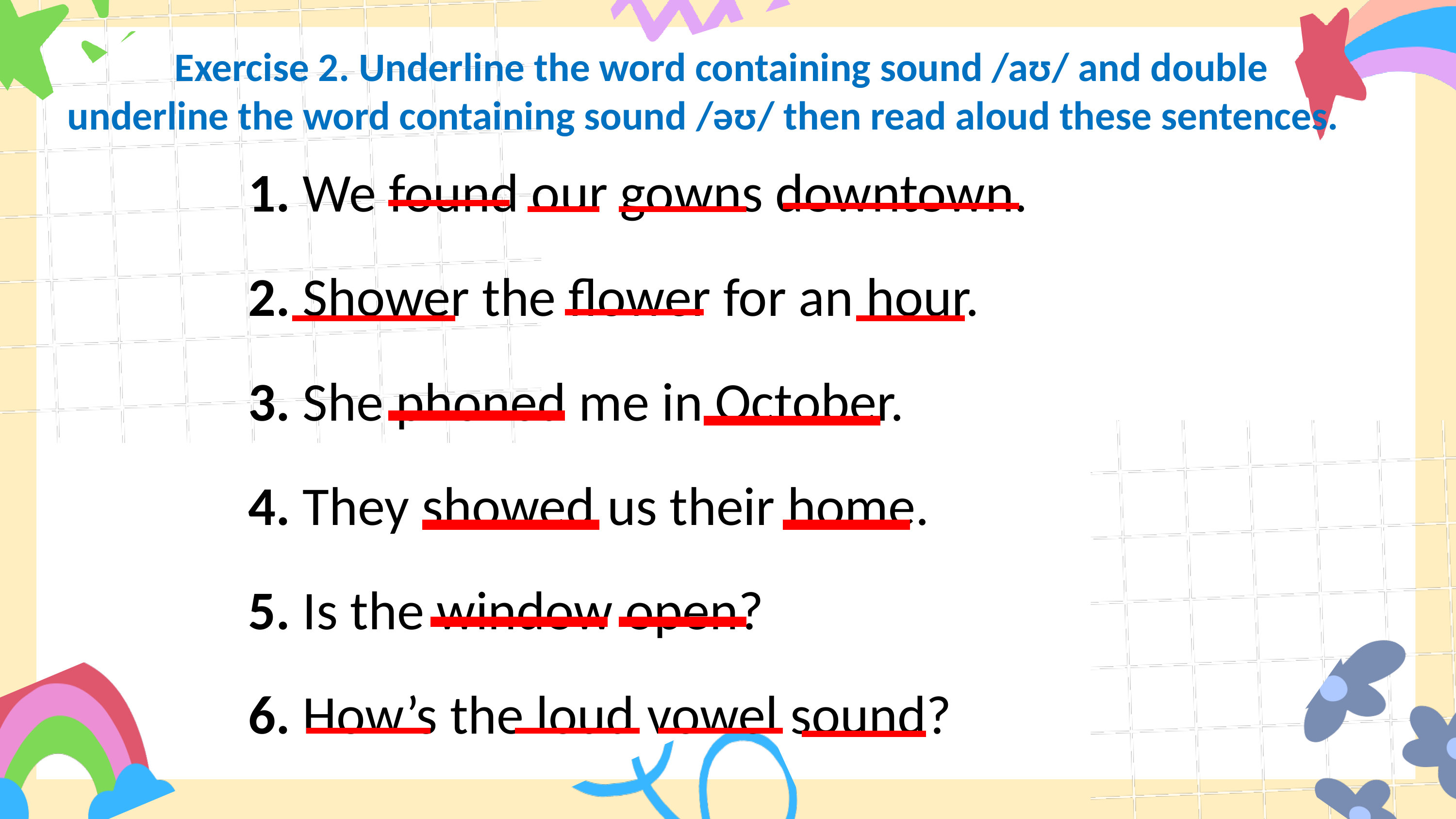

0

Exercise 2. Underline the word containing sound /aʊ/ and double underline the word containing sound /əʊ/ then read aloud these sentences.
1. We found our gowns downtown.
2. Shower the flower for an hour.
3. She phoned me in October.
4. They showed us their home.
5. Is the window open?
6. How’s the loud vowel sound?